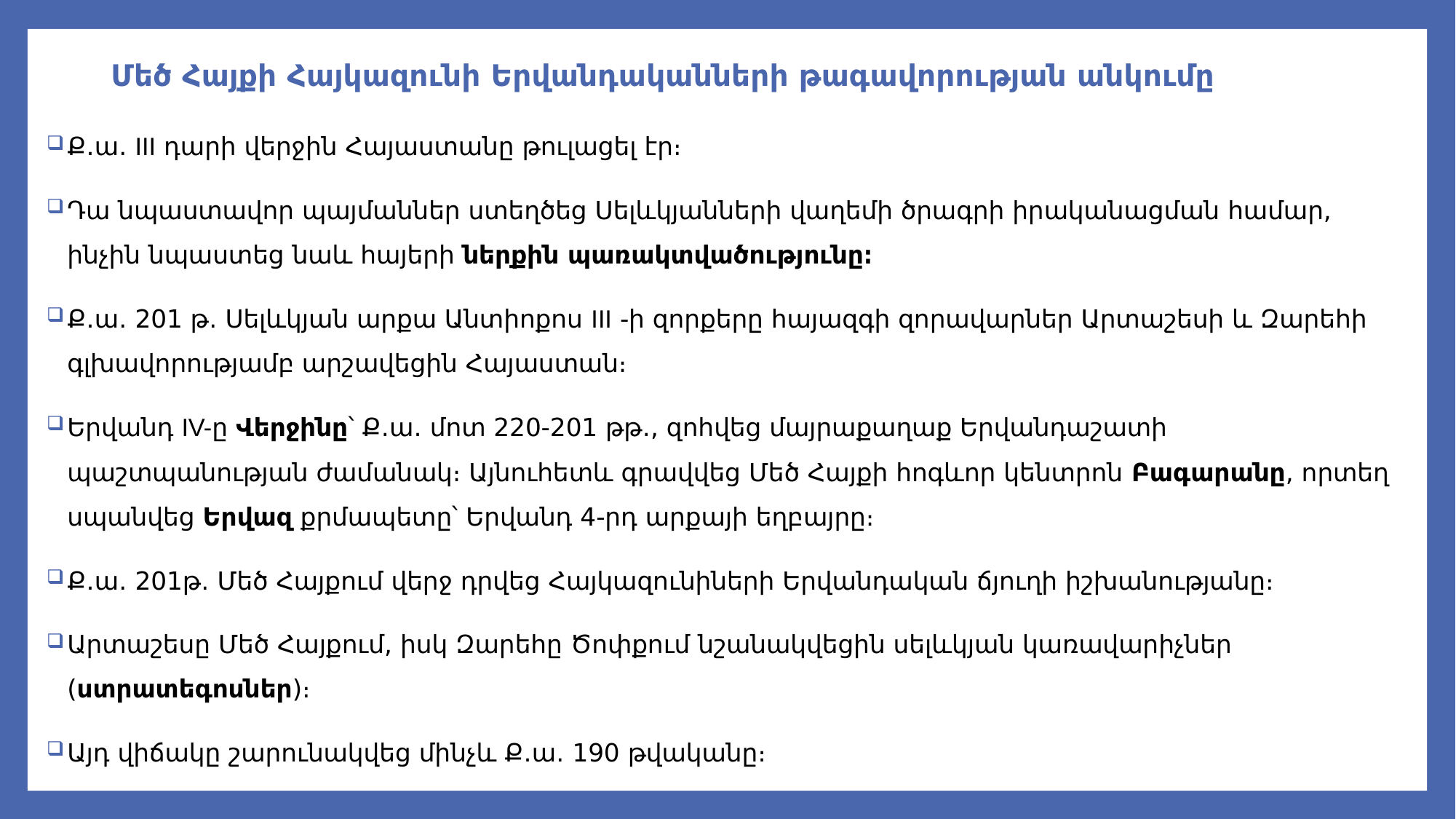

# Մեծ Հայքի Հայկազունի Երվանդականների թագավորության անկումը
Ք․ա․ III դարի վերջին Հայաստանը թուլացել էր։
Դա նպաստավոր պայմաններ ստեղծեց Սելևկյանների վաղեմի ծրագրի իրականացման համար, ինչին նպաստեց նաև հայերի ներքին պառակտվածությունը։
Ք․ա․ 201 թ․ Սելևկյան արքա Անտիոքոս III -ի զորքերը հայազգի զորավարներ Արտաշեսի և Զարեհի գլխավորությամբ արշավեցին Հայաստան։
Երվանդ IV-ը Վերջինը՝ Ք․ա․ մոտ 220-201 թթ․, զոհվեց մայրաքաղաք Երվանդաշատի պաշտպանության ժամանակ։ Այնուհետև գրավվեց Մեծ Հայքի հոգևոր կենտրոն Բագարանը, որտեղ սպանվեց Երվազ քրմապետը՝ Երվանդ 4-րդ արքայի եղբայրը։
Ք․ա․ 201թ․ Մեծ Հայքում վերջ դրվեց Հայկազունիների Երվանդական ճյուղի իշխանությանը։
Արտաշեսը Մեծ Հայքում, իսկ Զարեհը Ծոփքում նշանակվեցին սելևկյան կառավարիչներ (ստրատեգոսներ)։
Այդ վիճակը շարունակվեց մինչև Ք․ա․ 190 թվականը։